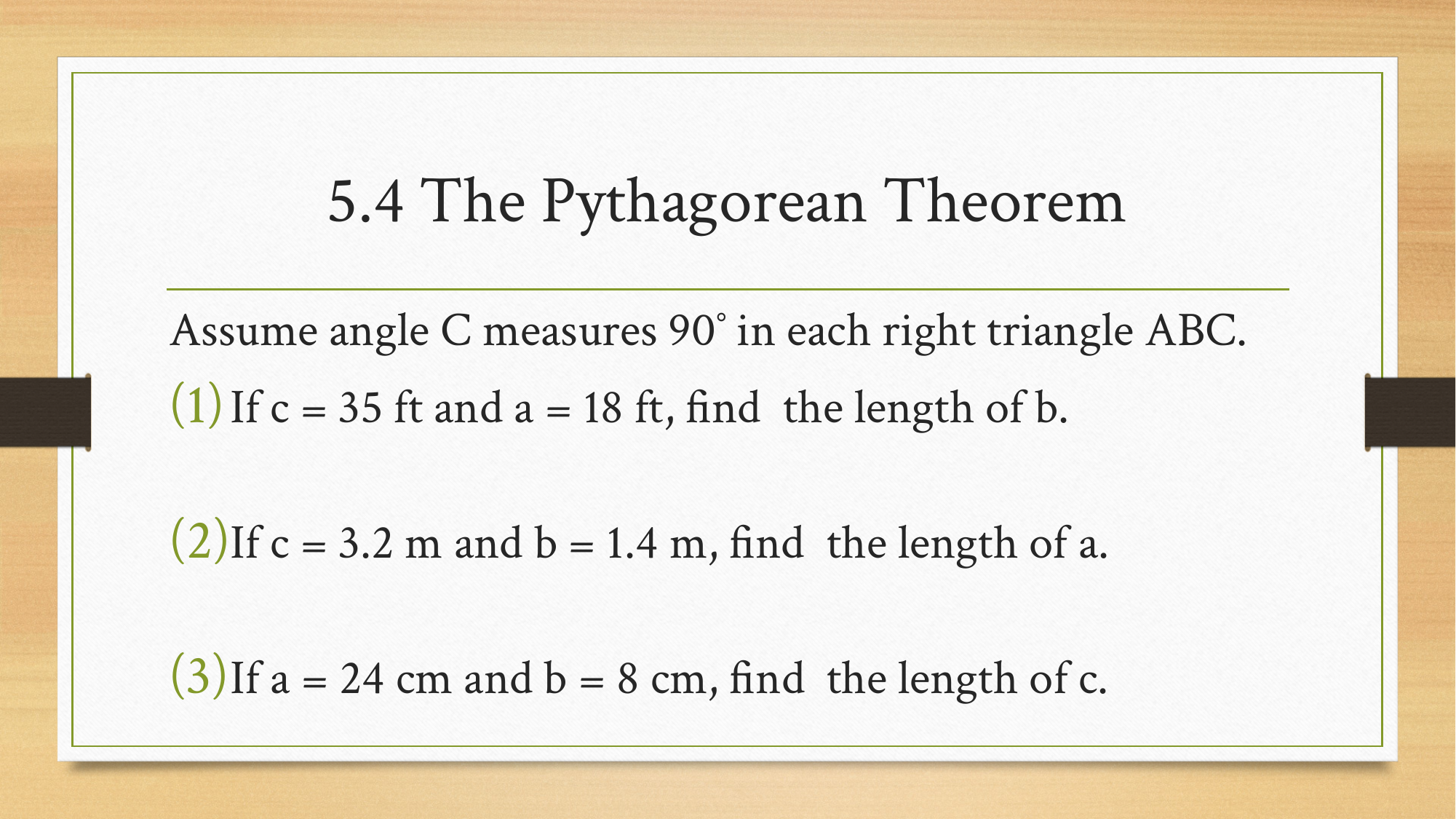

# 5.4 The Pythagorean Theorem
Assume angle C measures 90˚ in each right triangle ABC.
If c = 35 ft and a = 18 ft, find  the length of b.
If c = 3.2 m and b = 1.4 m, find  the length of a.
If a = 24 cm and b = 8 cm, find  the length of c.